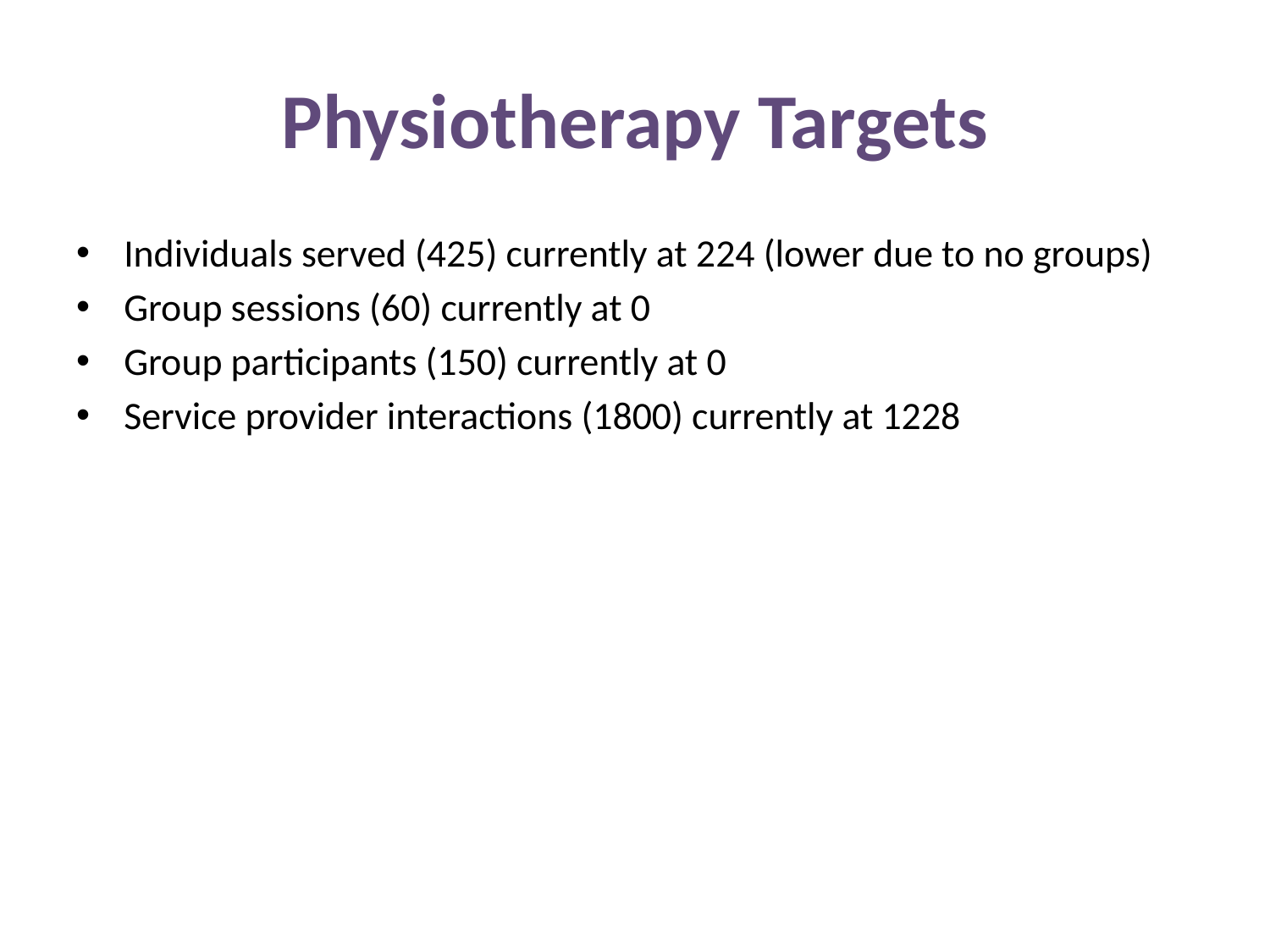

# Physiotherapy Targets
Individuals served (425) currently at 224 (lower due to no groups)
Group sessions (60) currently at 0
Group participants (150) currently at 0
Service provider interactions (1800) currently at 1228